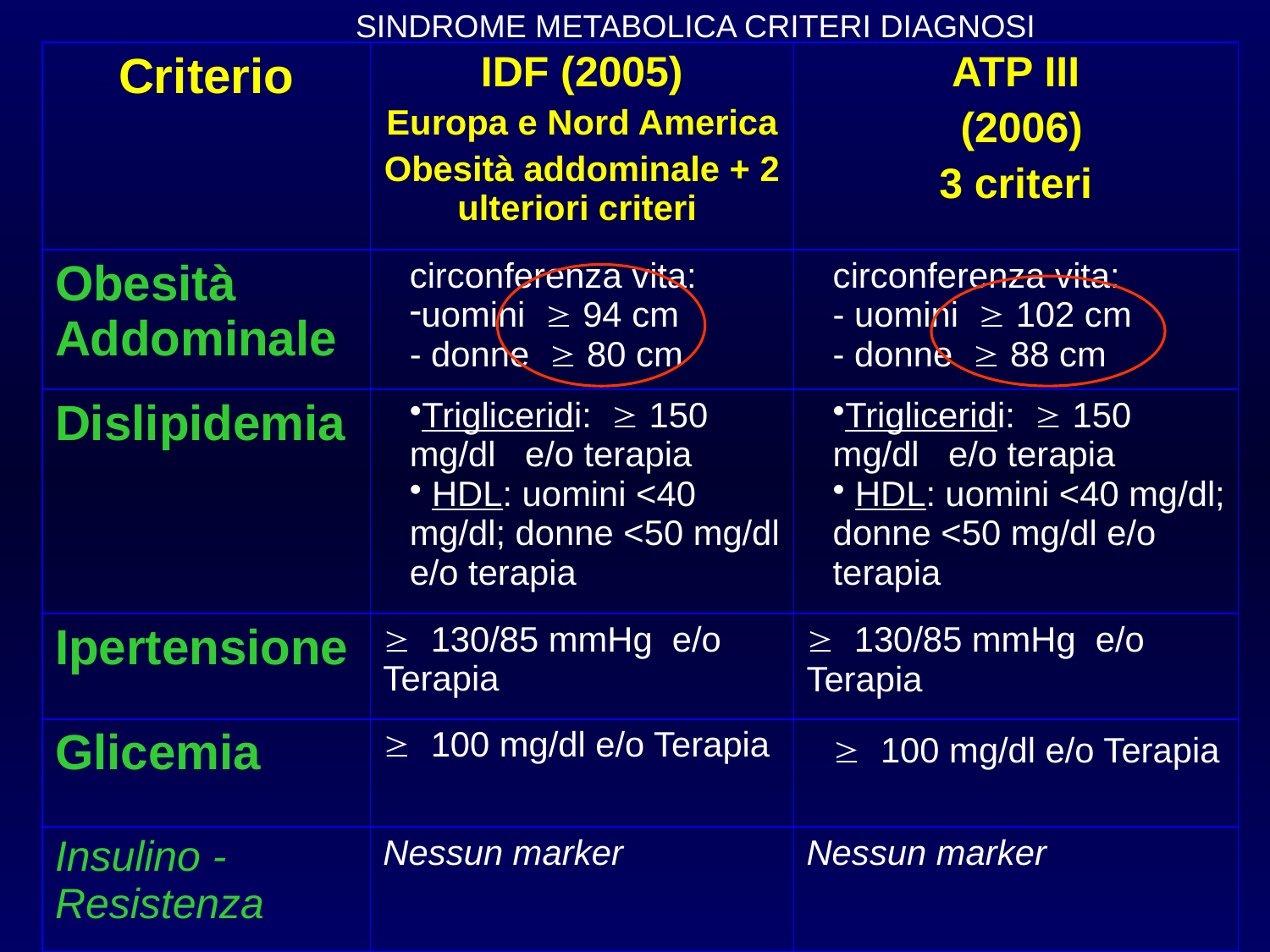

SINDROME METABOLICA CRITERI DIAGNOSI
| Criterio | IDF (2005) Europa e Nord America Obesità addominale + 2 ulteriori criteri | ATP III (2006) 3 criteri |
| --- | --- | --- |
| Obesità Addominale | circonferenza vita: uomini ≥ 94 cm - donne ≥ 80 cm | circonferenza vita: - uomini ≥ 102 cm - donne ≥ 88 cm |
| Dislipidemia | Trigliceridi: ≥ 150 mg/dl e/o terapia HDL: uomini <40 mg/dl; donne <50 mg/dl e/o terapia | Trigliceridi: ≥ 150 mg/dl e/o terapia HDL: uomini <40 mg/dl; donne <50 mg/dl e/o terapia |
| Ipertensione | ≥  130/85 mmHg e/o Terapia | ≥  130/85 mmHg e/o Terapia |
| Glicemia | ≥  100 mg/dl e/o Terapia | ≥  100 mg/dl e/o Terapia |
| Insulino - Resistenza | Nessun marker | Nessun marker |